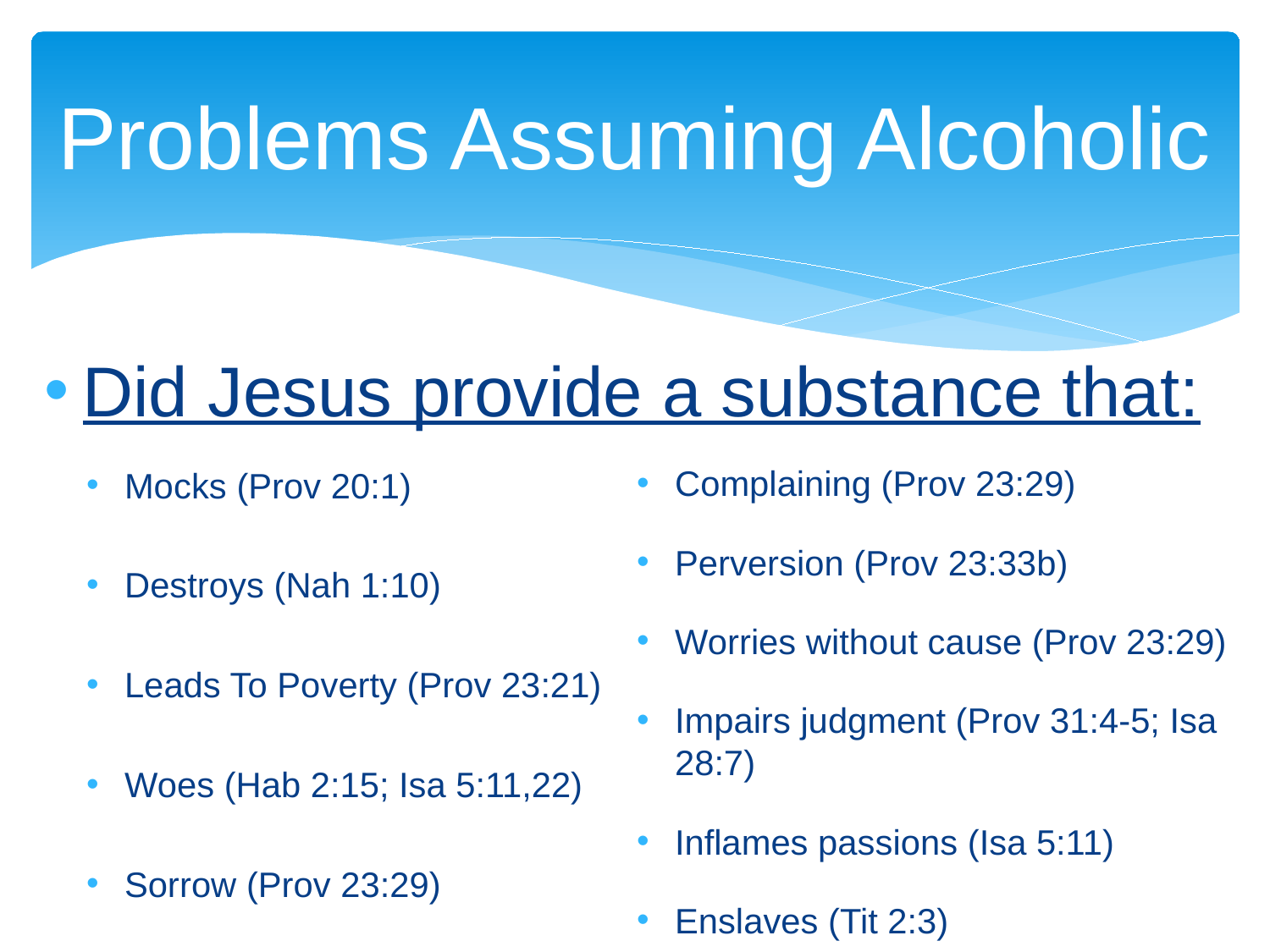

# Problems Assuming Alcoholic
Did Jesus provide a substance that:
Complaining (Prov 23:29)

Perversion (Prov 23:33b)

Worries without cause (Prov 23:29)

Impairs judgment (Prov 31:4-5; Isa 28:7)

Inflames passions (Isa 5:11)

Enslaves (Tit 2:3)

Mocks (Prov 20:1)

Destroys (Nah 1:10)

Leads To Poverty (Prov 23:21)

Woes (Hab 2:15; Isa 5:11,22)

Sorrow (Prov 23:29)

Contention (Prov 23:29)